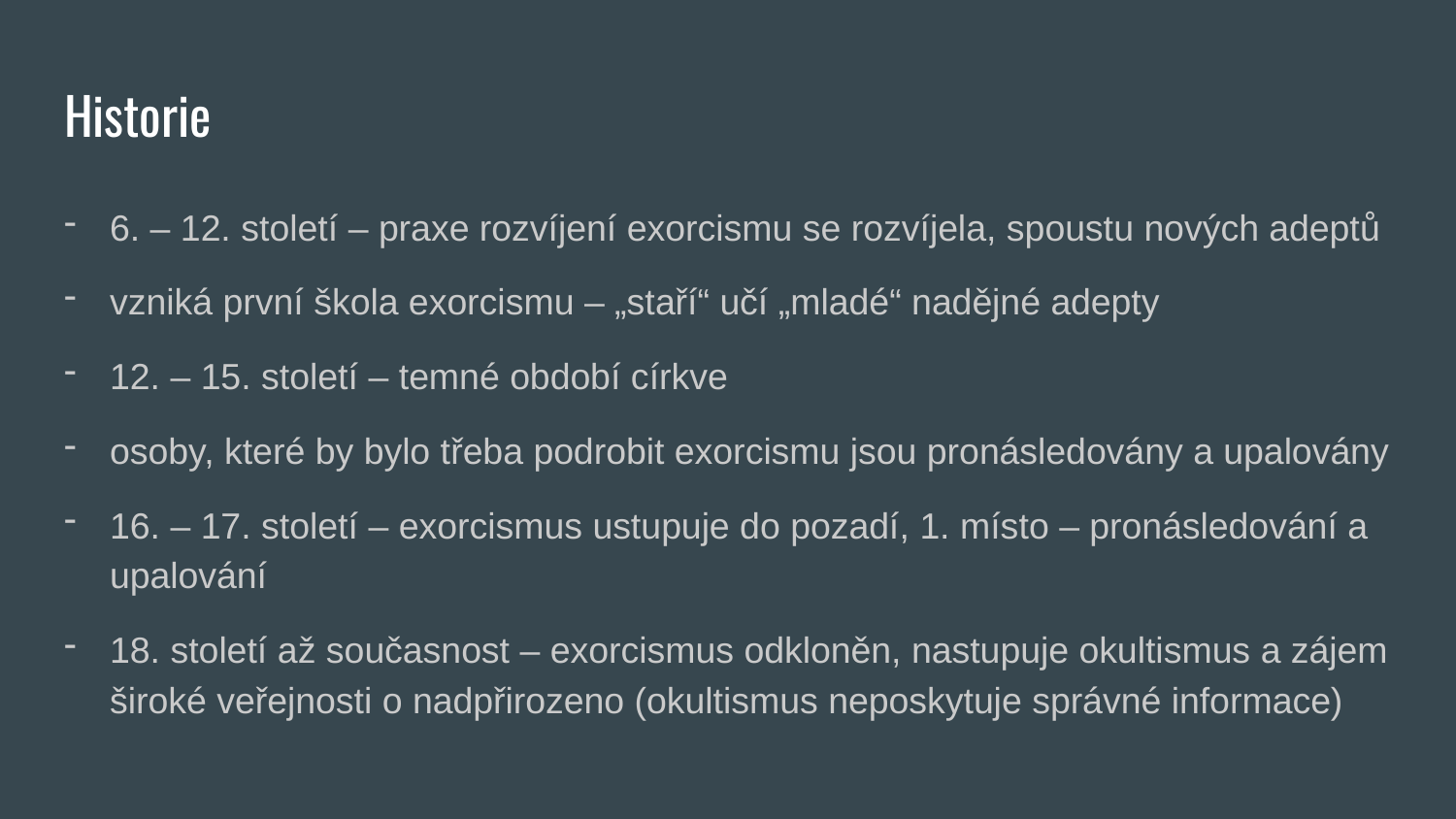

# Historie
6. – 12. století – praxe rozvíjení exorcismu se rozvíjela, spoustu nových adeptů
vzniká první škola exorcismu – „staří“ učí „mladé“ nadějné adepty
12. – 15. století – temné období církve
osoby, které by bylo třeba podrobit exorcismu jsou pronásledovány a upalovány
16. – 17. století – exorcismus ustupuje do pozadí, 1. místo – pronásledování a upalování
18. století až současnost – exorcismus odkloněn, nastupuje okultismus a zájem široké veřejnosti o nadpřirozeno (okultismus neposkytuje správné informace)